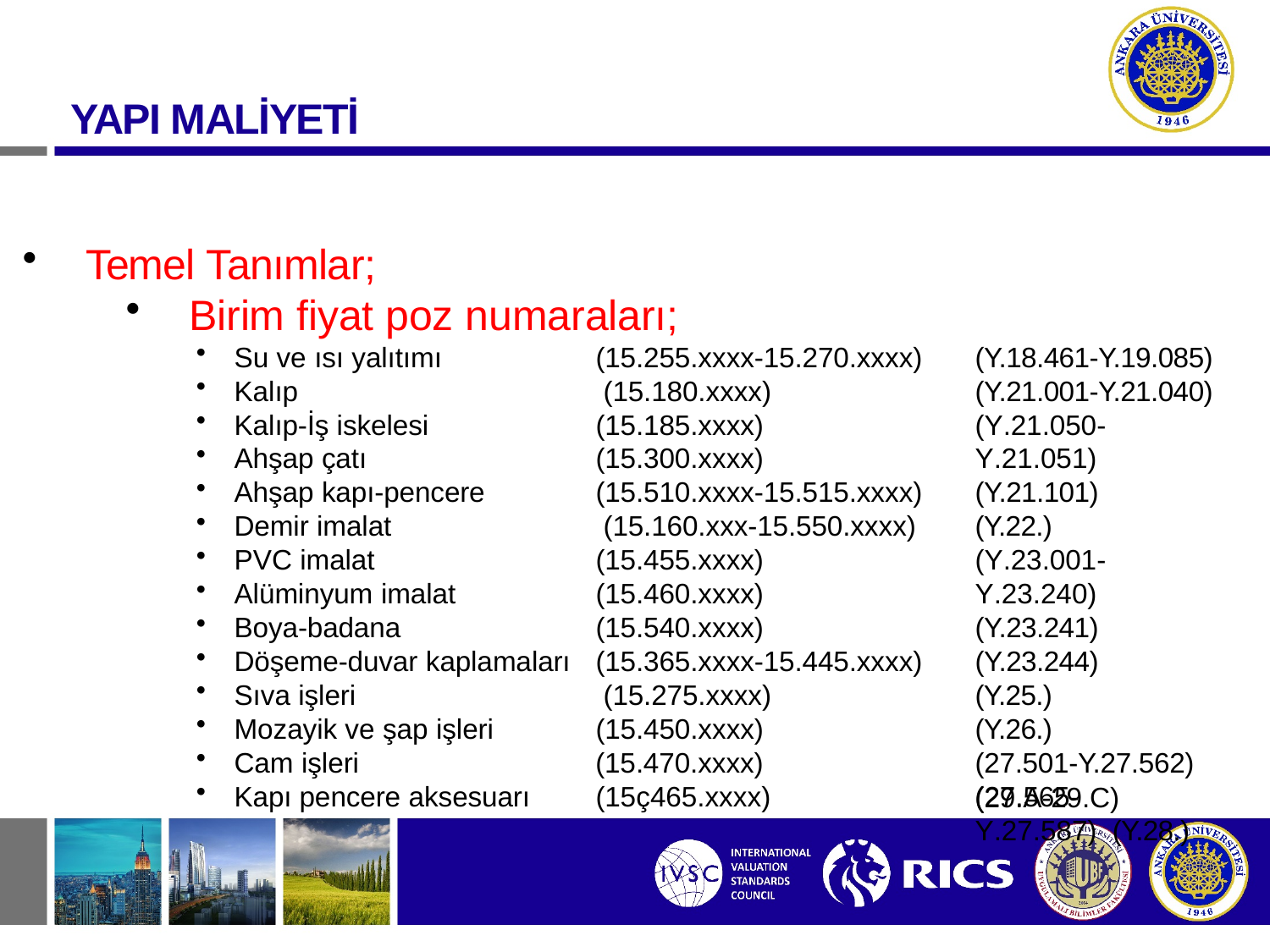

# YAPI MALİYETİ
Temel Tanımlar;
Birim fiyat poz numaraları;
Su ve ısı yalıtımı
Kalıp
Kalıp-İş iskelesi
Ahşap çatı
Ahşap kapı-pencere
Demir imalat
PVC imalat
Alüminyum imalat
Boya-badana
Döşeme-duvar kaplamaları
Sıva işleri
Mozayik ve şap işleri
Cam işleri
Kapı pencere aksesuarı
(15.255.xxxx-15.270.xxxx)  (15.180.xxxx)
(15.185.xxxx)
(15.300.xxxx)  (15.510.xxxx-15.515.xxxx)  (15.160.xxx-15.550.xxxx)
(15.455.xxxx)
(15.460.xxxx)
(15.540.xxxx)  (15.365.xxxx-15.445.xxxx)  (15.275.xxxx)
(15.450.xxxx)
(15.470.xxxx)  (15ç465.xxxx)
(Y.18.461-Y.19.085)
(Y.21.001-Y.21.040)
(Y.21.050-Y.21.051)  (Y.21.101)
(Y.22.)
(Y.23.001-Y.23.240)  (Y.23.241)
(Y.23.244)
(Y.25.)
(Y.26.)
(27.501-Y.27.562)
(27.565-Y.27.587)  (Y.28.)
(29.A-29.C)